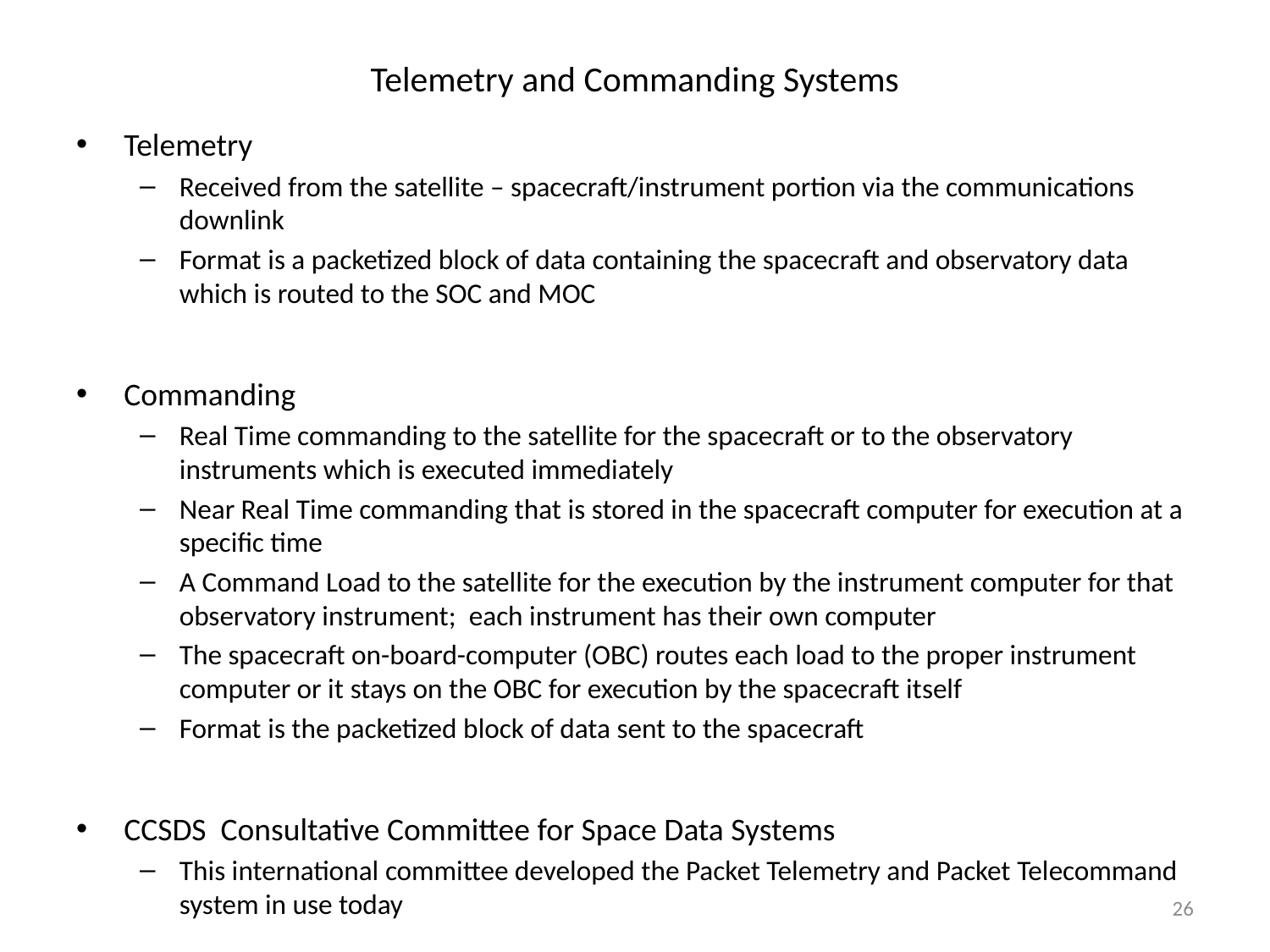

# Telemetry and Commanding Systems
Telemetry
Received from the satellite – spacecraft/instrument portion via the communications downlink
Format is a packetized block of data containing the spacecraft and observatory data which is routed to the SOC and MOC

Commanding
Real Time commanding to the satellite for the spacecraft or to the observatory instruments which is executed immediately
Near Real Time commanding that is stored in the spacecraft computer for execution at a specific time
A Command Load to the satellite for the execution by the instrument computer for that observatory instrument;  each instrument has their own computer
The spacecraft on-board-computer (OBC) routes each load to the proper instrument computer or it stays on the OBC for execution by the spacecraft itself
Format is the packetized block of data sent to the spacecraft

CCSDS  Consultative Committee for Space Data Systems
This international committee developed the Packet Telemetry and Packet Telecommand system in use today

26